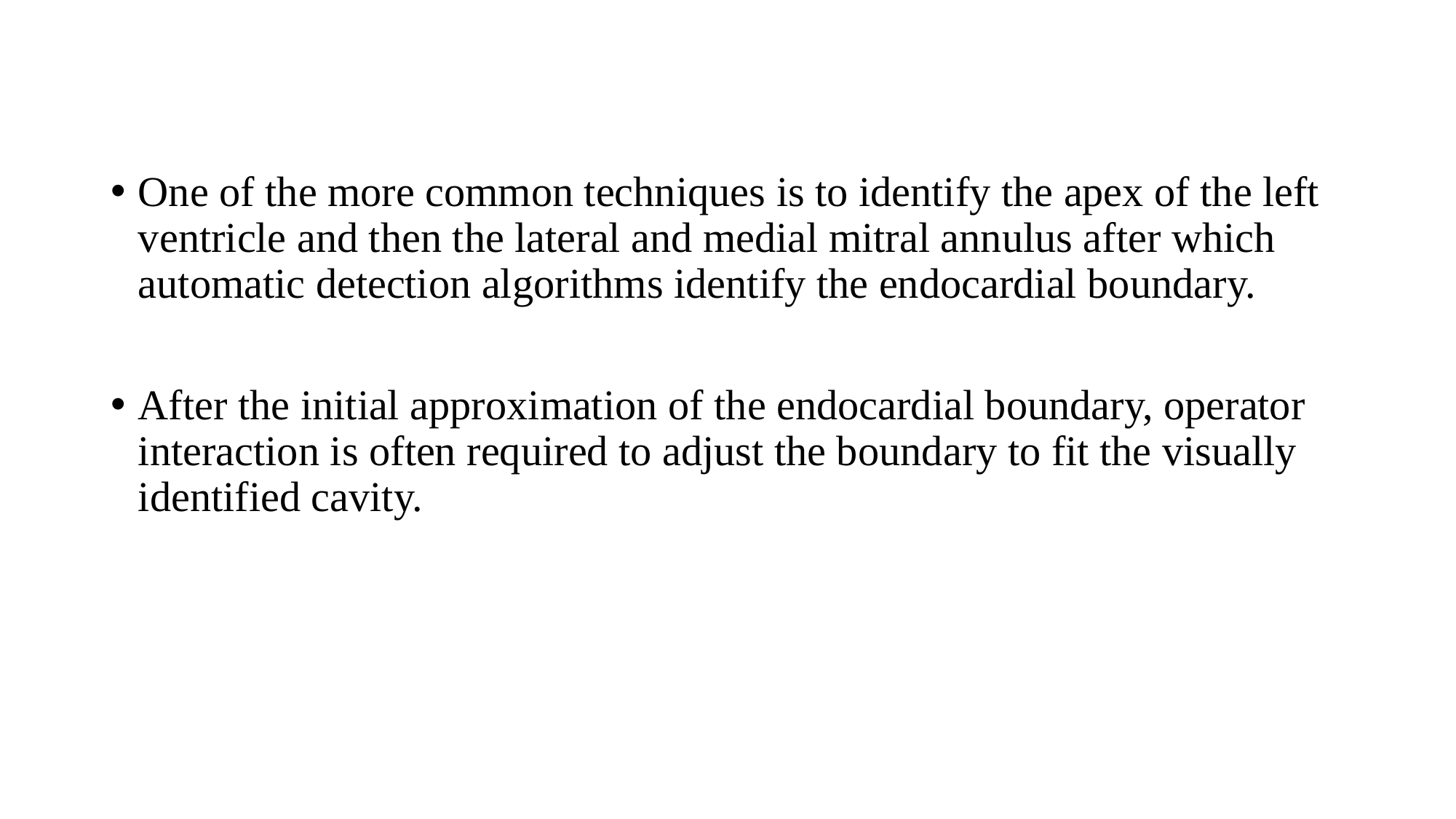

One of the more common techniques is to identify the apex of the left ventricle and then the lateral and medial mitral annulus after which automatic detection algorithms identify the endocardial boundary.

After the initial approximation of the endocardial boundary, operator interaction is often required to adjust the boundary to fit the visually identified cavity.